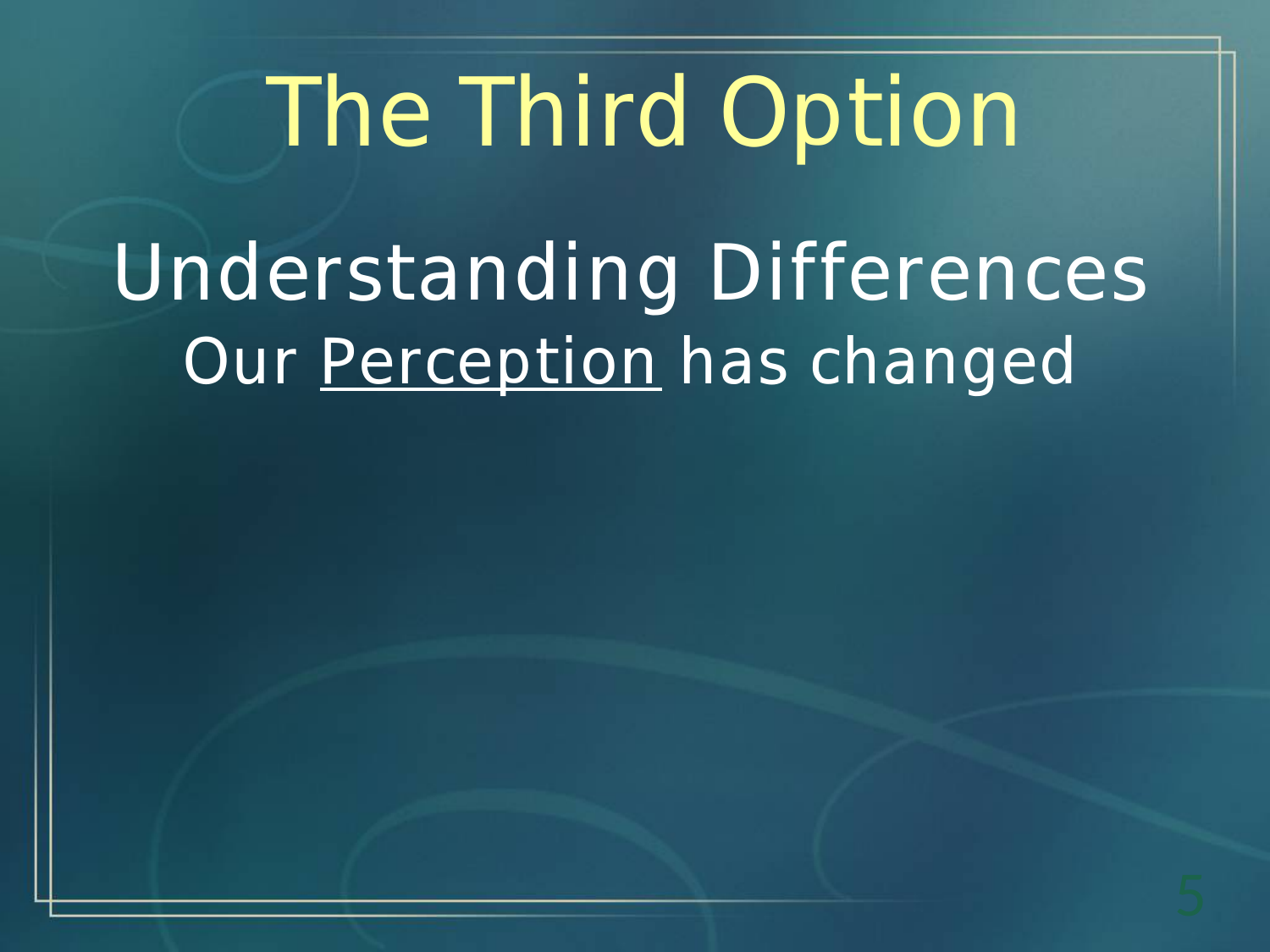

The Third Option
Understanding Differences
Our Perception has changed

5